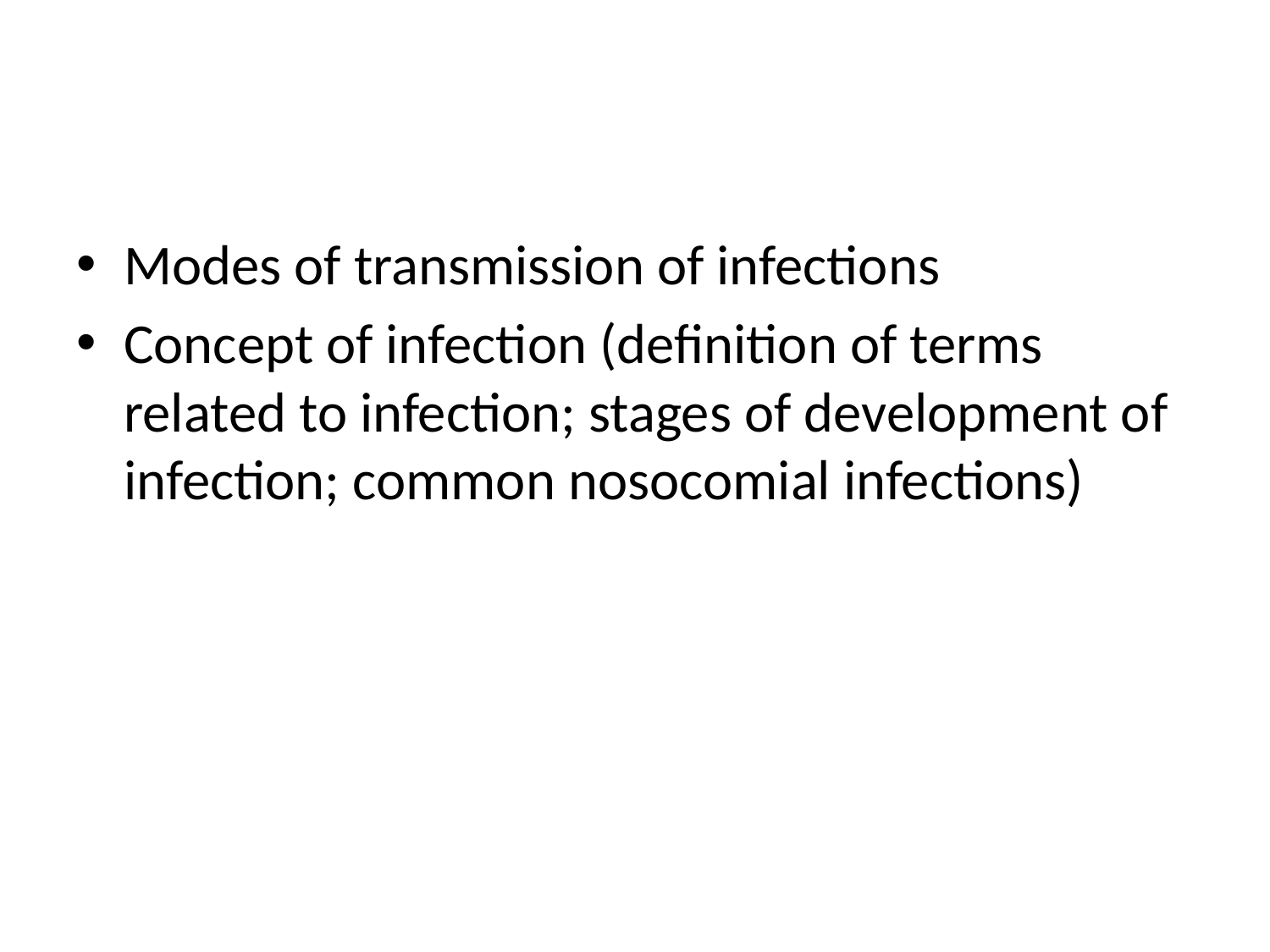

#
Modes of transmission of infections
Concept of infection (definition of terms related to infection; stages of development of infection; common nosocomial infections)